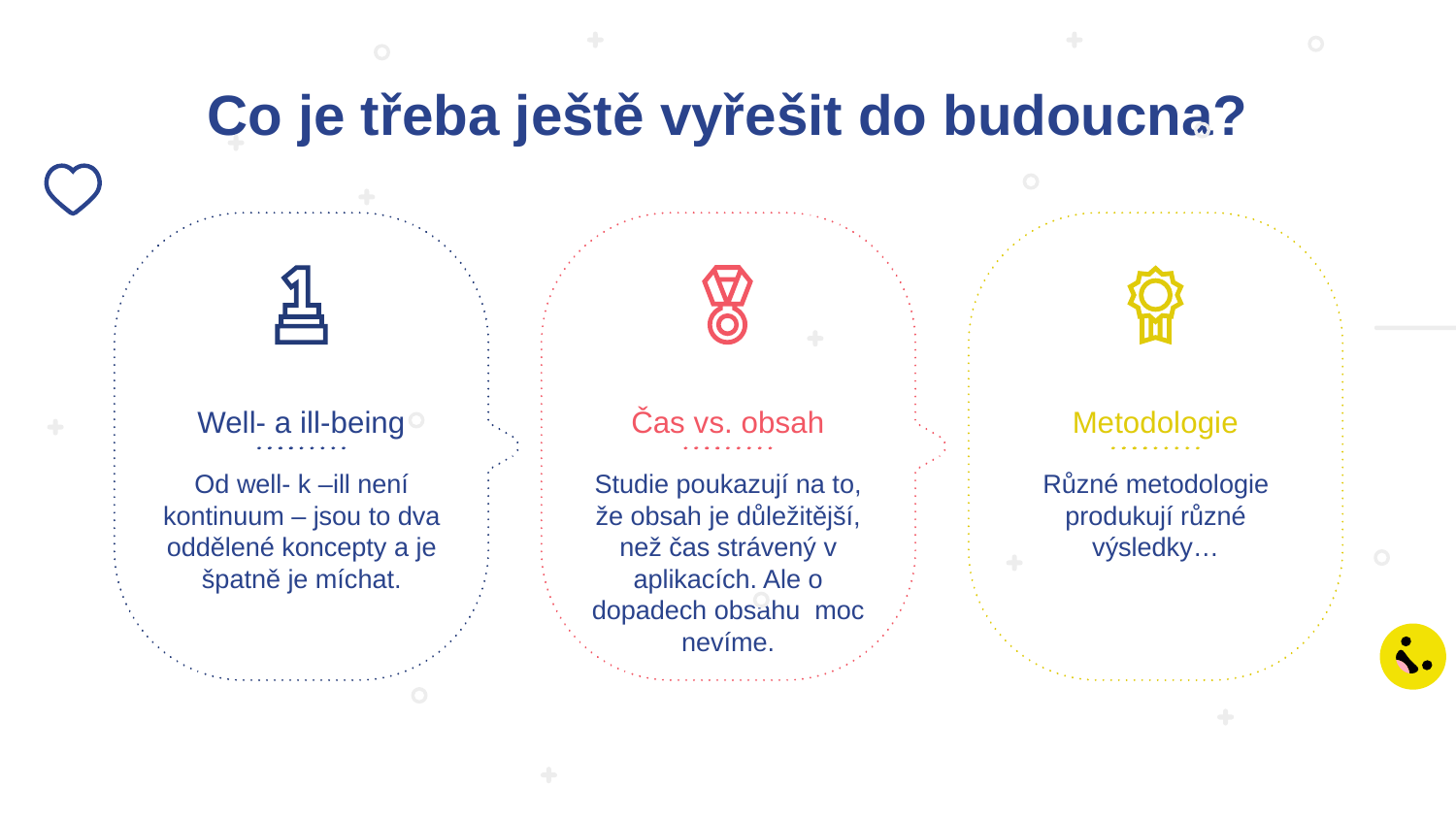

# Co je třeba ještě vyřešit do budoucna?

Well- a ill-being
Čas vs. obsah
Metodologie

Od well- k –ill není kontinuum – jsou to dva oddělené koncepty a je špatně je míchat.
Studie poukazují na to, že obsah je důležitější, než čas strávený v aplikacích. Ale o dopadech obsahu  moc nevíme.
Různé metodologie produkují různé výsledky…